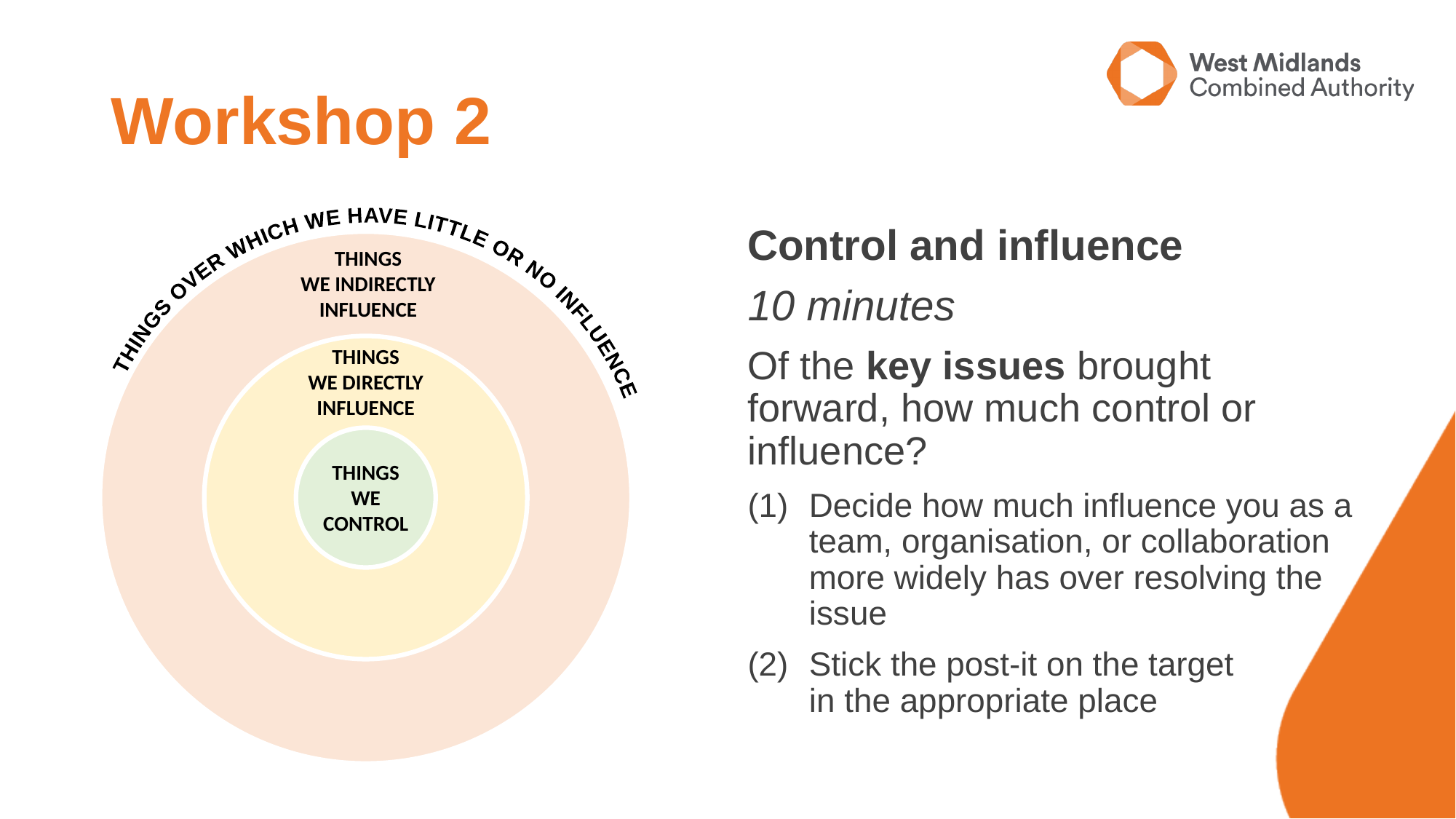

# Workshop 2
THINGS OVER WHICH WE HAVE LITTLE OR NO INFLUENCE

THINGS
WE INDIRECTLY
INFLUENCE

THINGS
WE DIRECTLY
INFLUENCE

THINGS
WE
CONTROL
Control and influence
10 minutes
Of the key issues brought forward, how much control or influence?
Decide how much influence you as a team, organisation, or collaboration more widely has over resolving the issue
Stick the post-it on the target
in the appropriate place